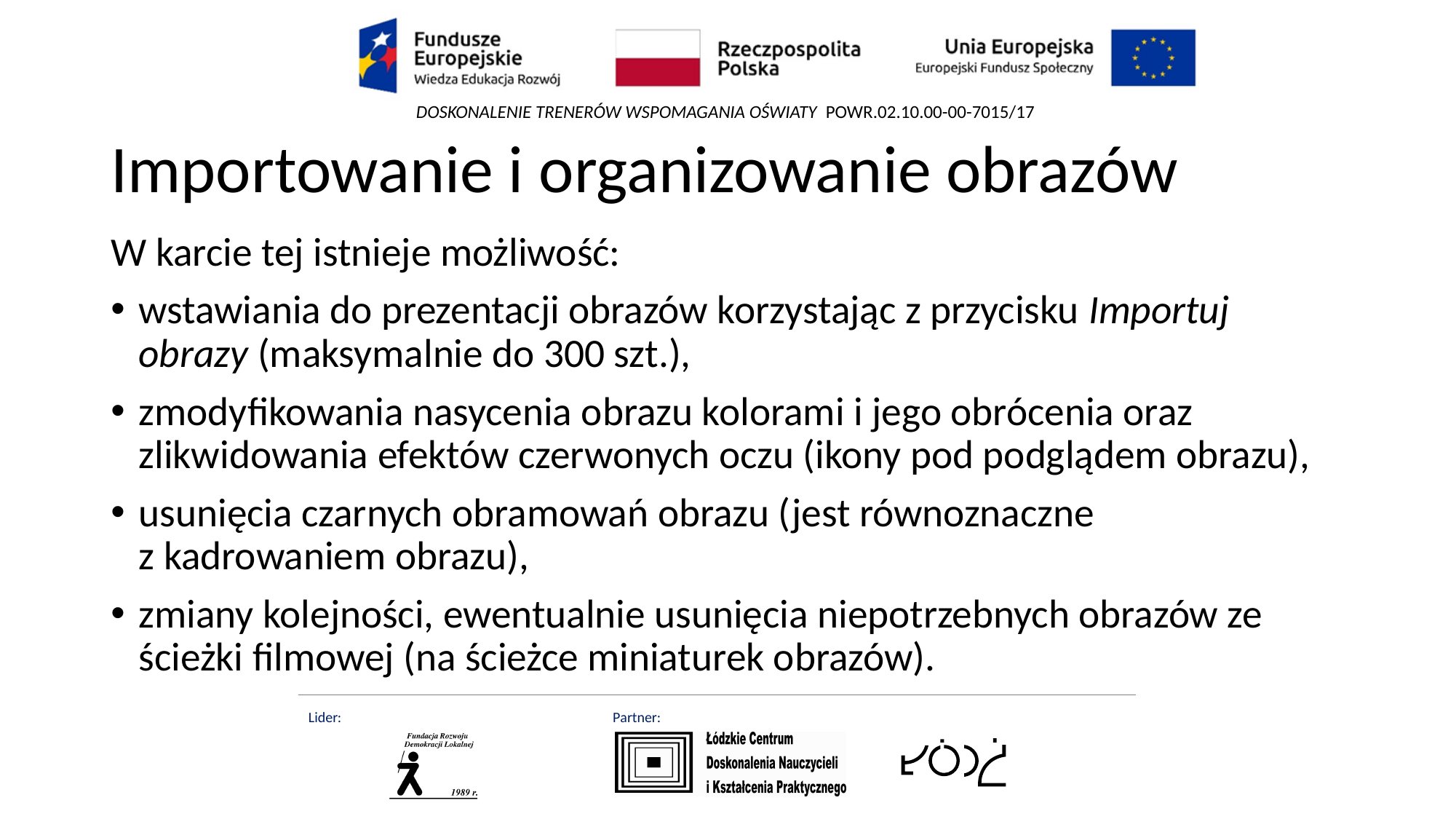

# Importowanie i organizowanie obrazów
W karcie tej istnieje możliwość:
wstawiania do prezentacji obrazów korzystając z przycisku Importuj obrazy (maksymalnie do 300 szt.),
zmodyfikowania nasycenia obrazu kolorami i jego obrócenia oraz zlikwidowania efektów czerwonych oczu (ikony pod podglądem obrazu),
usunięcia czarnych obramowań obrazu (jest równoznaczne z kadrowaniem obrazu),
zmiany kolejności, ewentualnie usunięcia niepotrzebnych obrazów ze ścieżki filmowej (na ścieżce miniaturek obrazów).